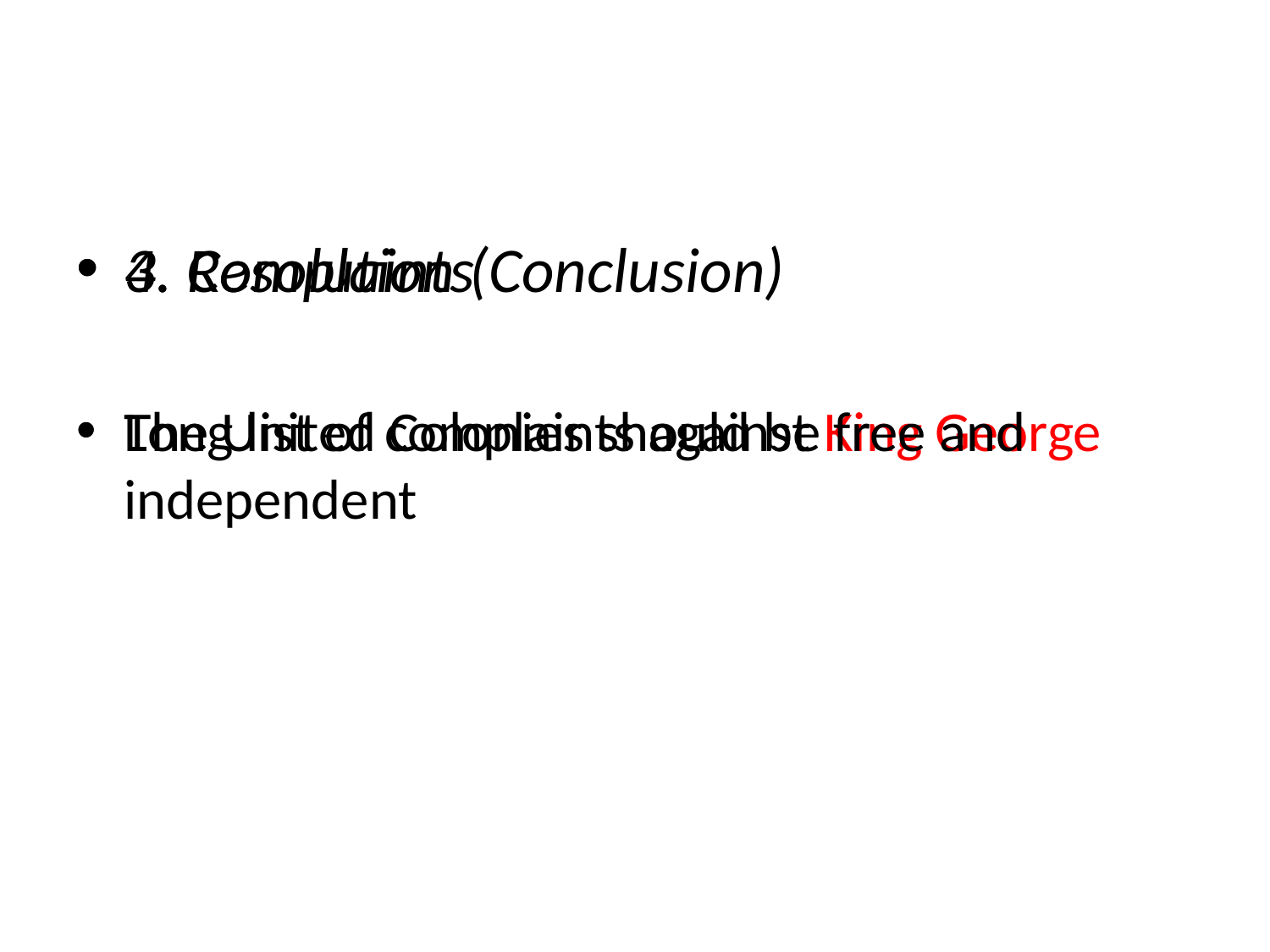

#
3. Complaints

Long list of complaints against King George
4. Resolution (Conclusion)

The United Colonies should be free and independent